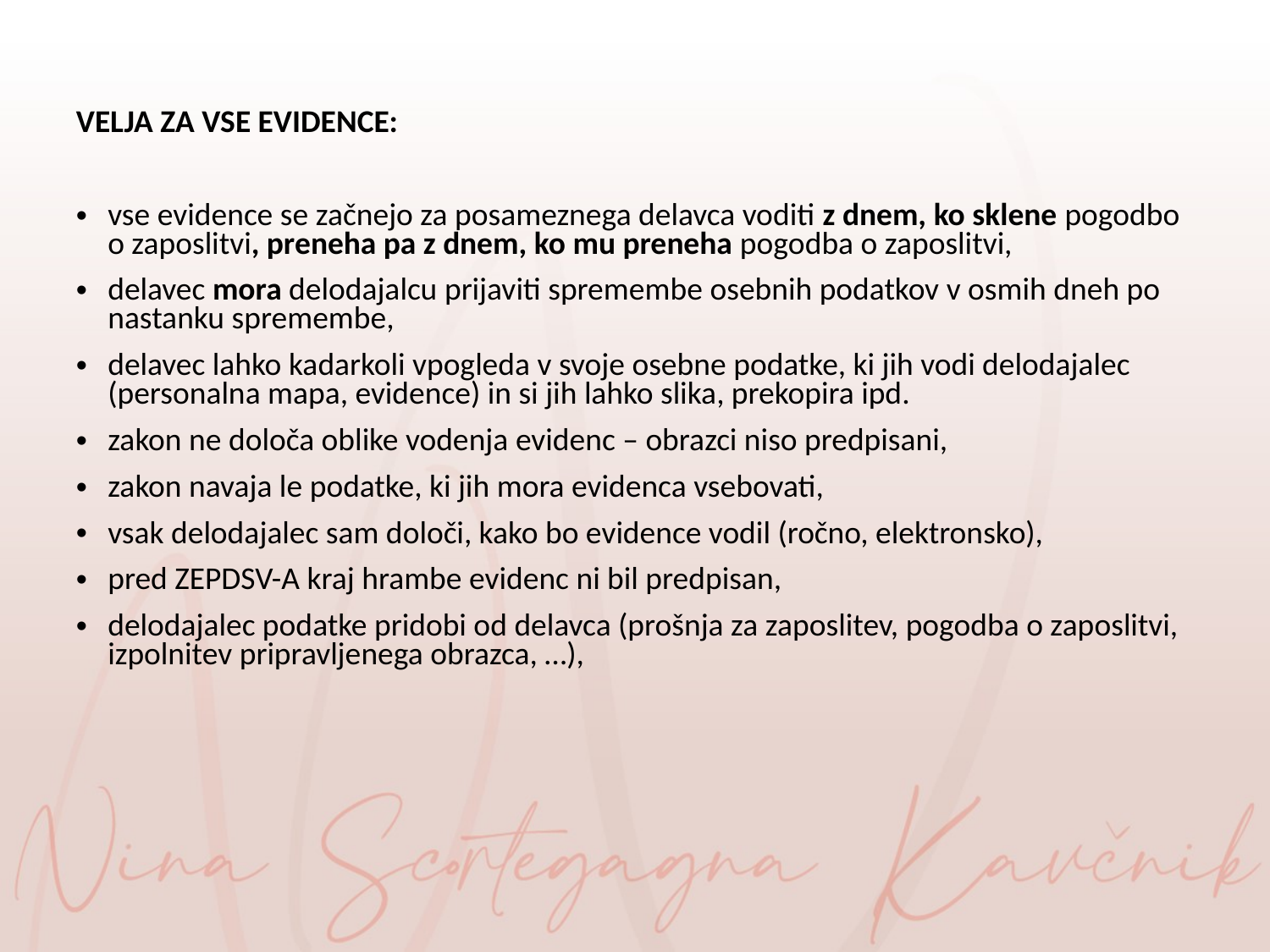

VELJA ZA VSE EVIDENCE:

vse evidence se začnejo za posameznega delavca voditi z dnem, ko sklene pogodbo o zaposlitvi, preneha pa z dnem, ko mu preneha pogodba o zaposlitvi,
delavec mora delodajalcu prijaviti spremembe osebnih podatkov v osmih dneh po nastanku spremembe,
delavec lahko kadarkoli vpogleda v svoje osebne podatke, ki jih vodi delodajalec (personalna mapa, evidence) in si jih lahko slika, prekopira ipd.
zakon ne določa oblike vodenja evidenc – obrazci niso predpisani,
zakon navaja le podatke, ki jih mora evidenca vsebovati,
vsak delodajalec sam določi, kako bo evidence vodil (ročno, elektronsko),
pred ZEPDSV-A kraj hrambe evidenc ni bil predpisan,
delodajalec podatke pridobi od delavca (prošnja za zaposlitev, pogodba o zaposlitvi, izpolnitev pripravljenega obrazca, …),